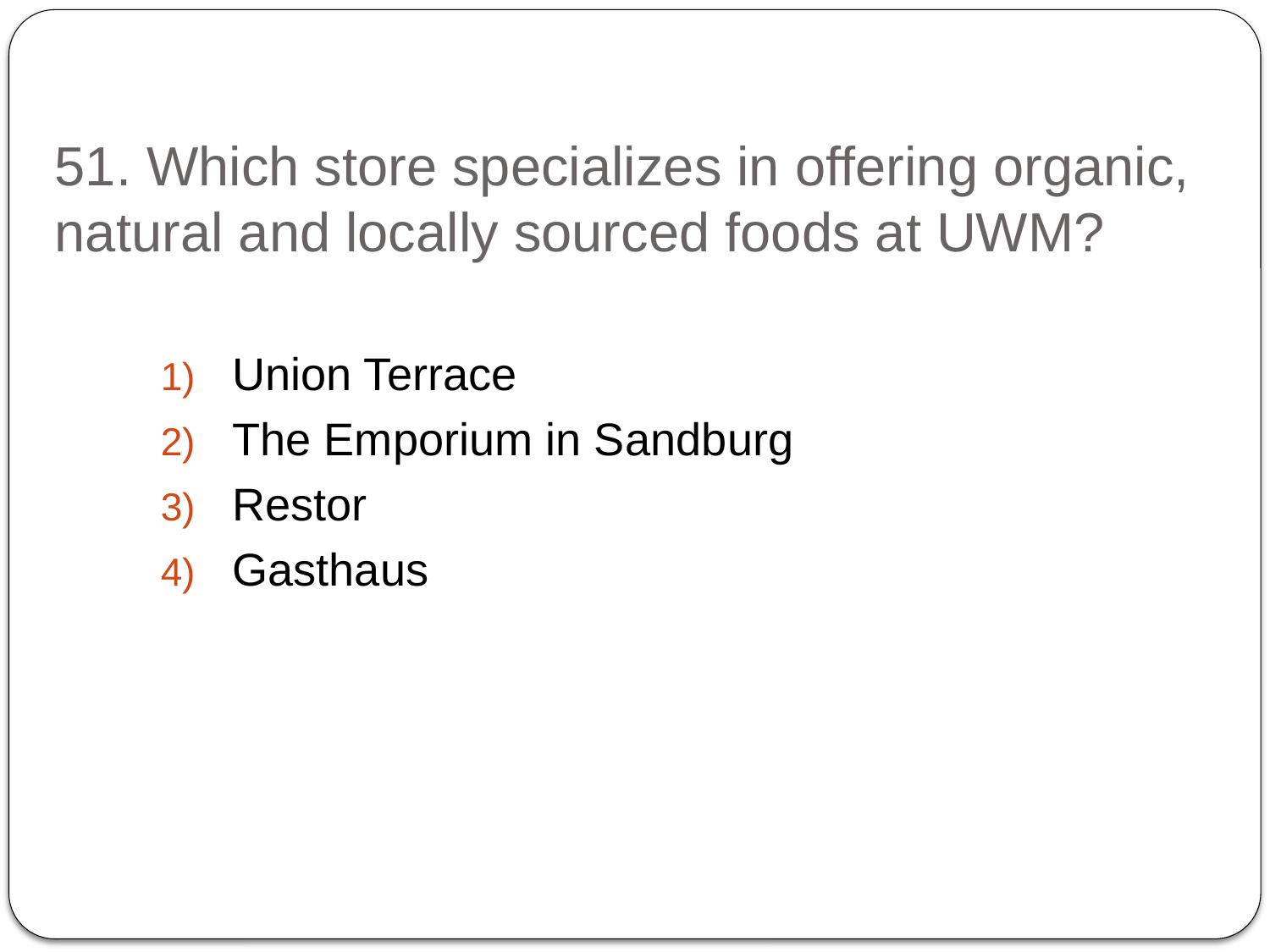

# 51. Which store specializes in offering organic, natural and locally sourced foods at UWM?
Union Terrace
The Emporium in Sandburg
Restor
Gasthaus